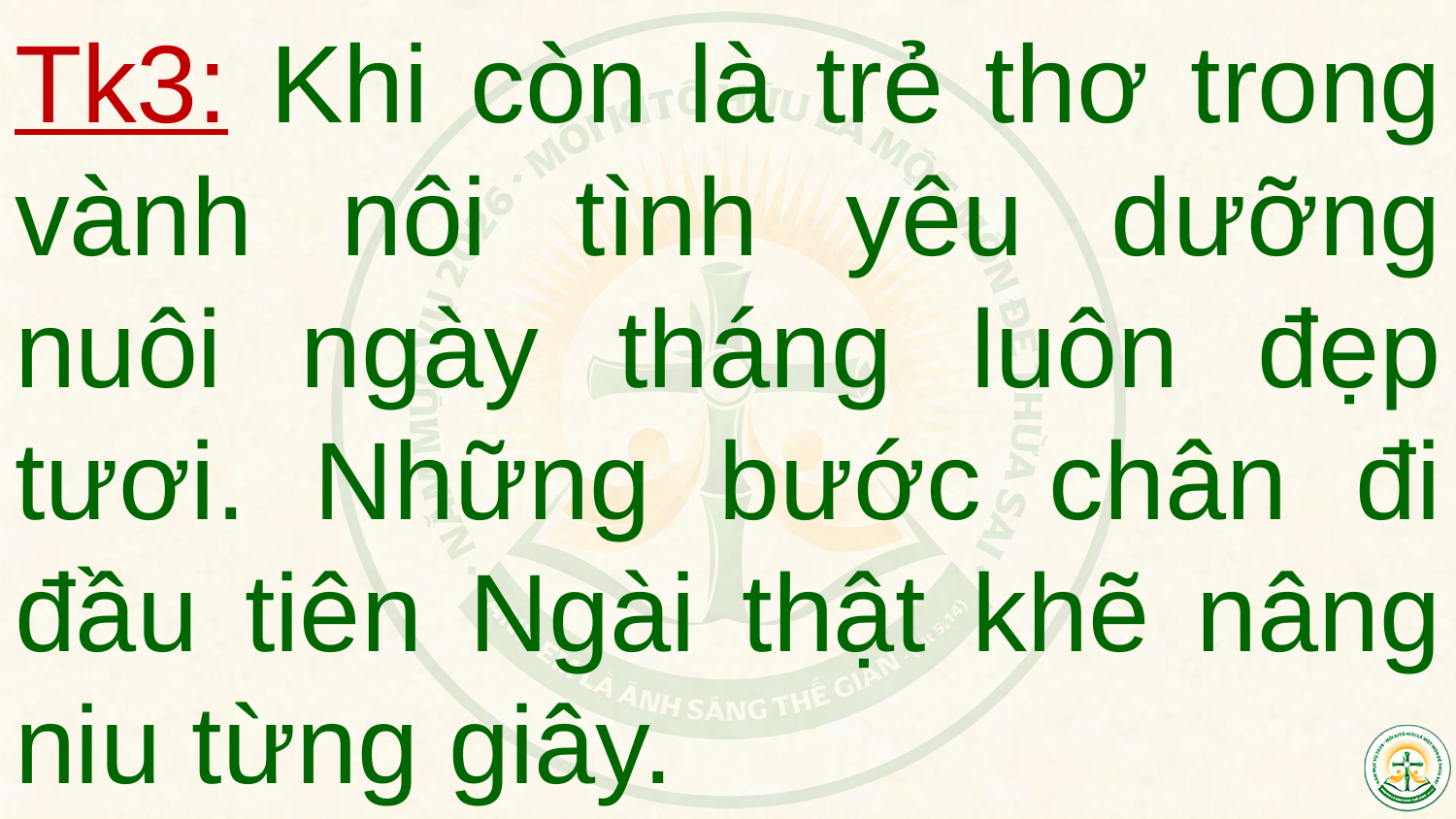

# Tk3: Khi còn là trẻ thơ trong vành nôi tình yêu dưỡng nuôi ngày tháng luôn đẹp tươi. Những bước chân đi đầu tiên Ngài thật khẽ nâng niu từng giây.